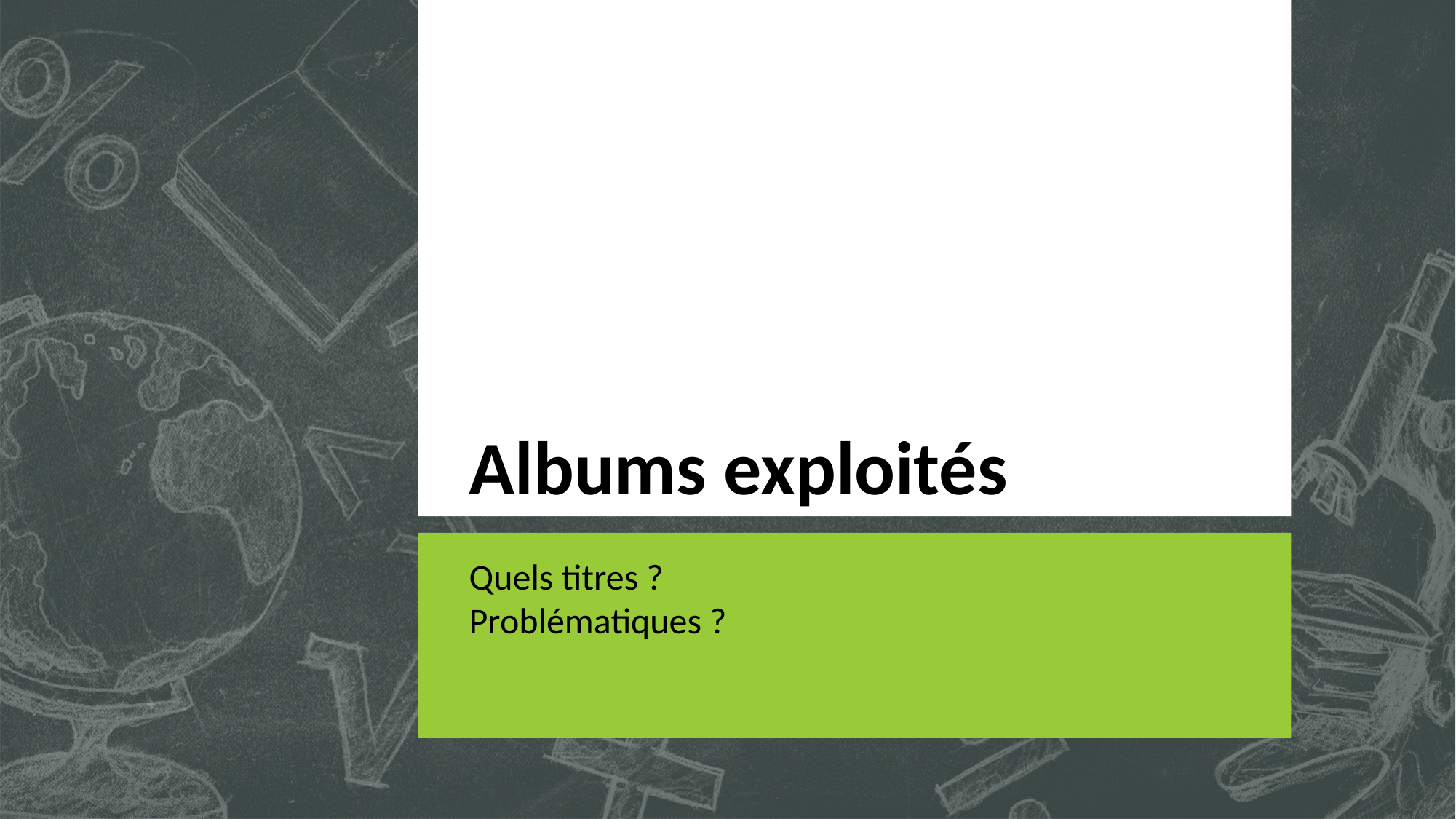

# Albums exploités
Quels titres ?
Problématiques ?